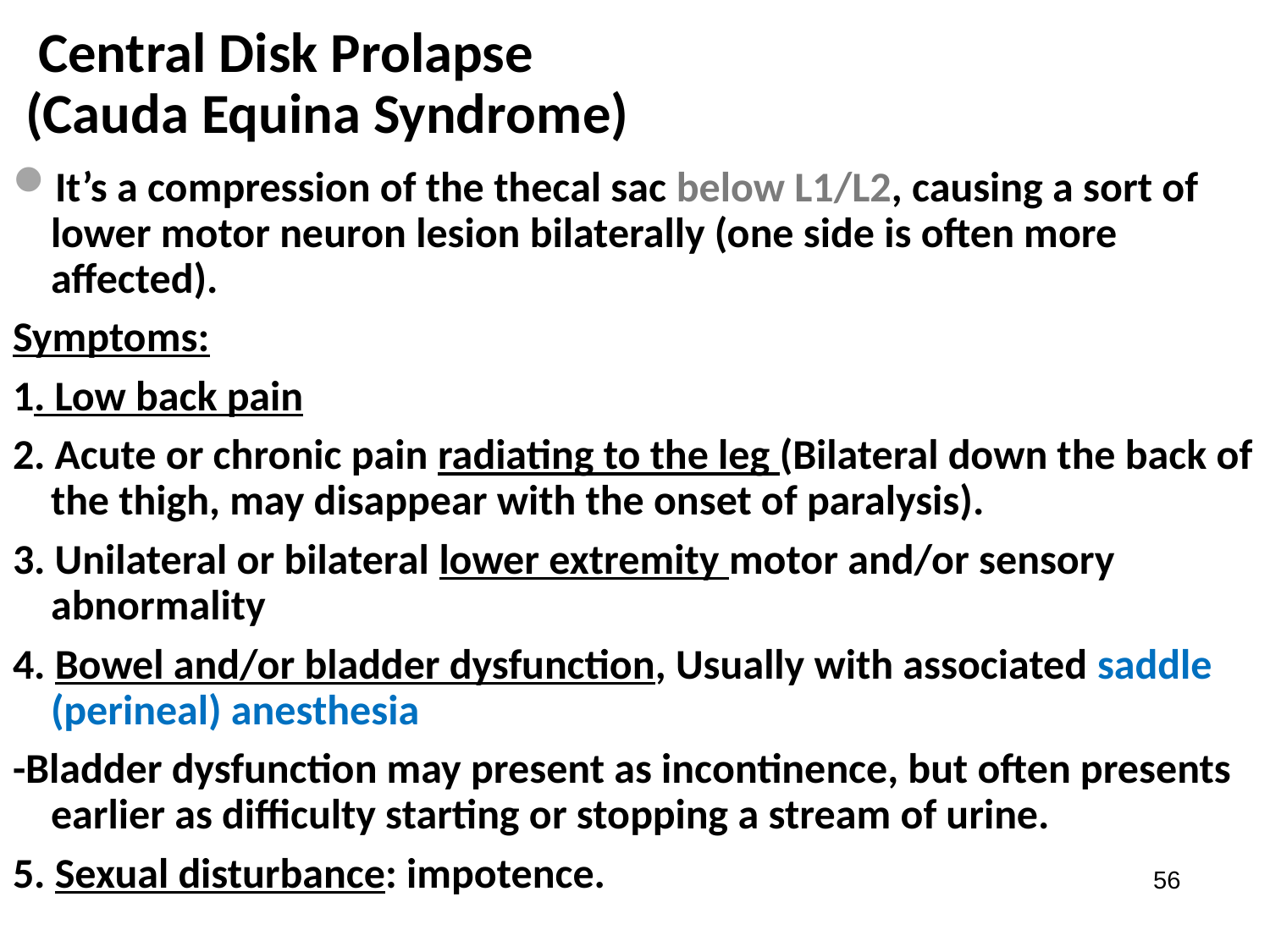

Central Disk Prolapse
 (Cauda Equina Syndrome)
It’s a compression of the thecal sac below L1/L2, causing a sort of lower motor neuron lesion bilaterally (one side is often more affected).
Symptoms:
1. Low back pain
2. Acute or chronic pain radiating to the leg (Bilateral down the back of the thigh, may disappear with the onset of paralysis).
3. Unilateral or bilateral lower extremity motor and/or sensory abnormality
4. Bowel and/or bladder dysfunction, Usually with associated saddle (perineal) anesthesia
-Bladder dysfunction may present as incontinence, but often presents earlier as difficulty starting or stopping a stream of urine.
5. Sexual disturbance: impotence.

56